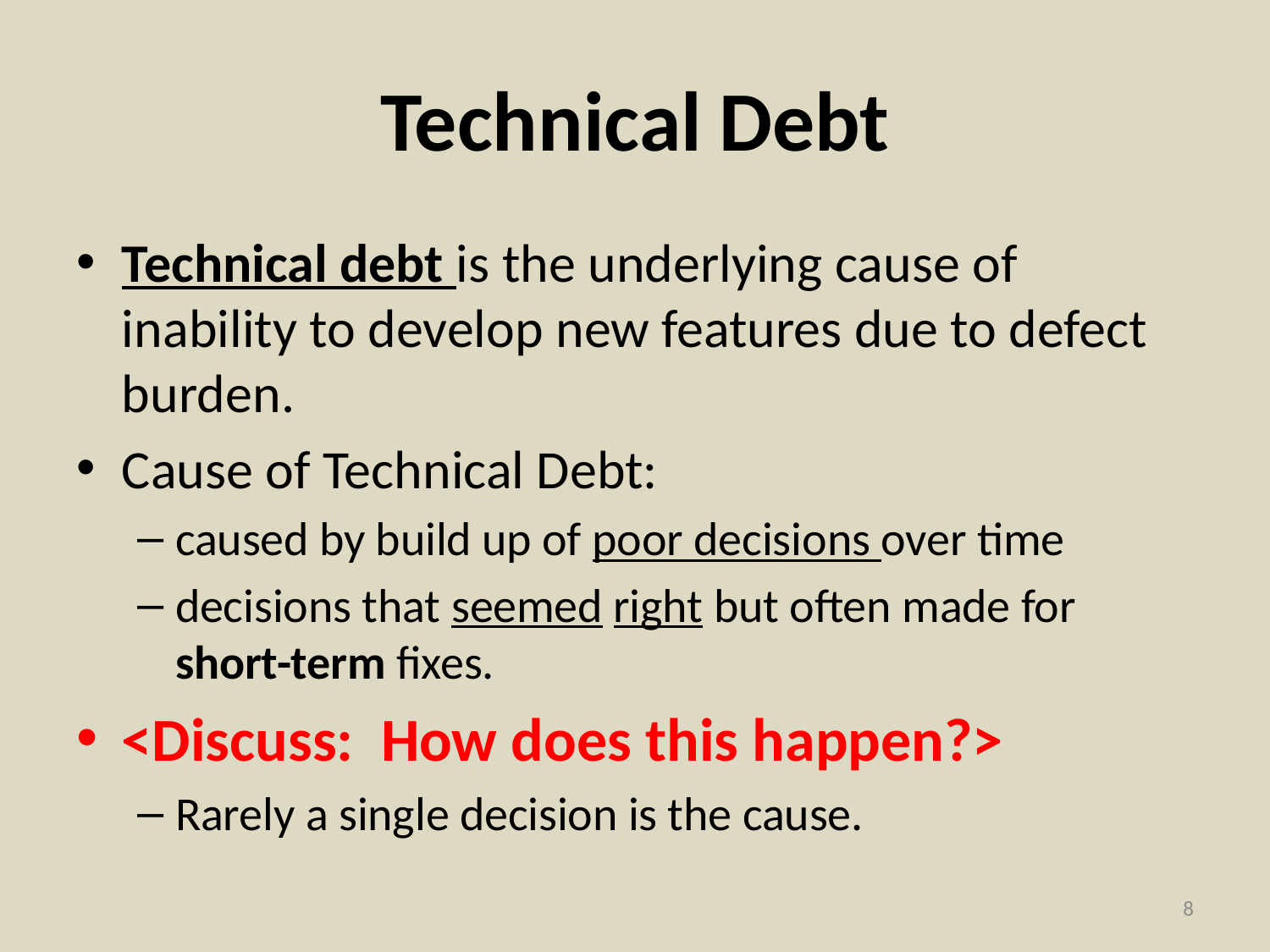

# Technical Debt
Technical debt is the underlying cause of inability to develop new features due to defect burden.
Cause of Technical Debt:
caused by build up of poor decisions over time
decisions that seemed right but often made for short-term fixes.
<Discuss:  How does this happen?>
Rarely a single decision is the cause.
8